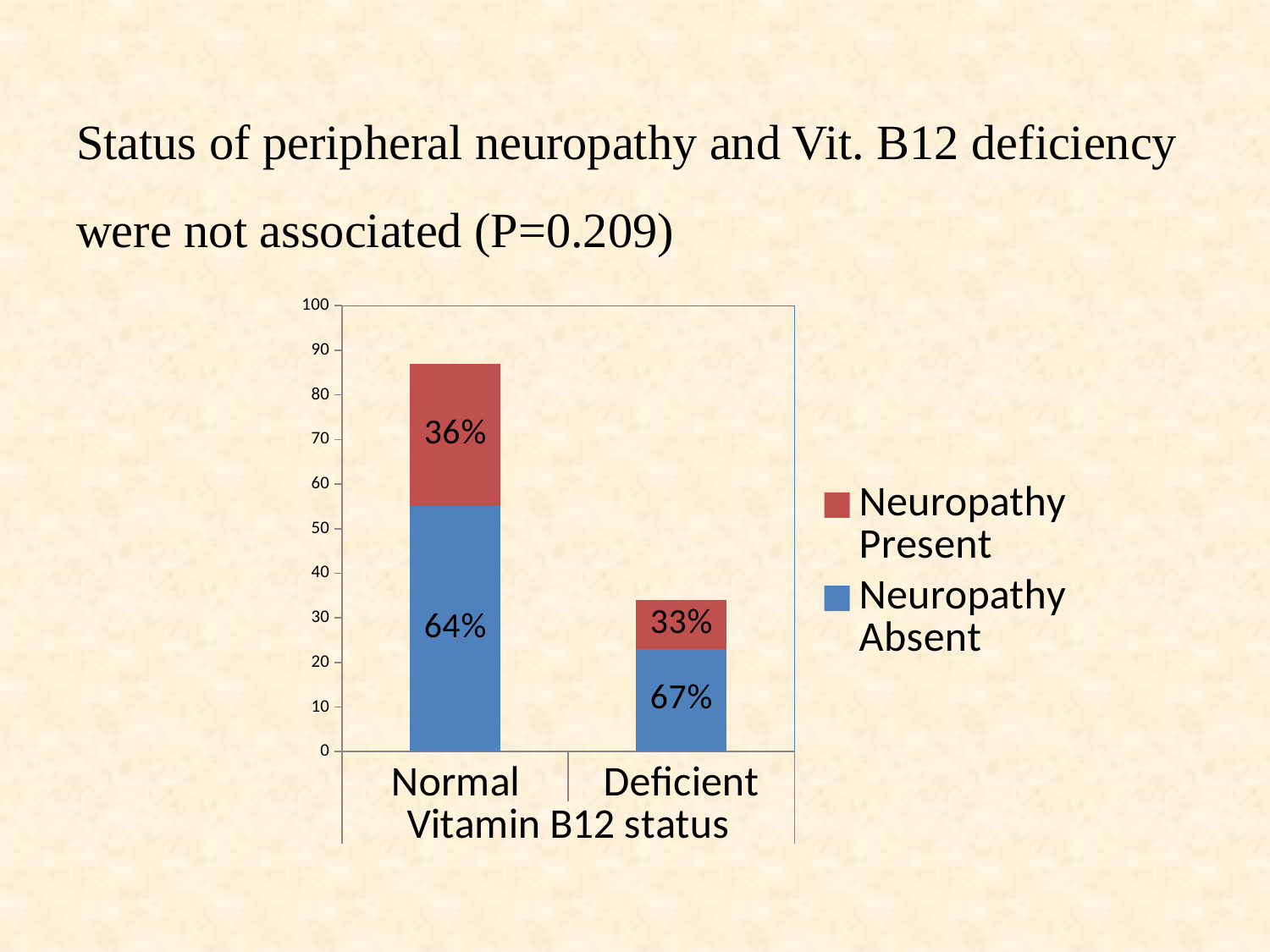

Status of peripheral neuropathy and Vit. B12 deficiency were not associated (P=0.209)

### Chart

| Category | Neuropathy Absent | Neuropathy Present |
|---|---|---|
| Normal | 55.0 | 32.0 |
| Deficient | 23.0 | 11.0 |